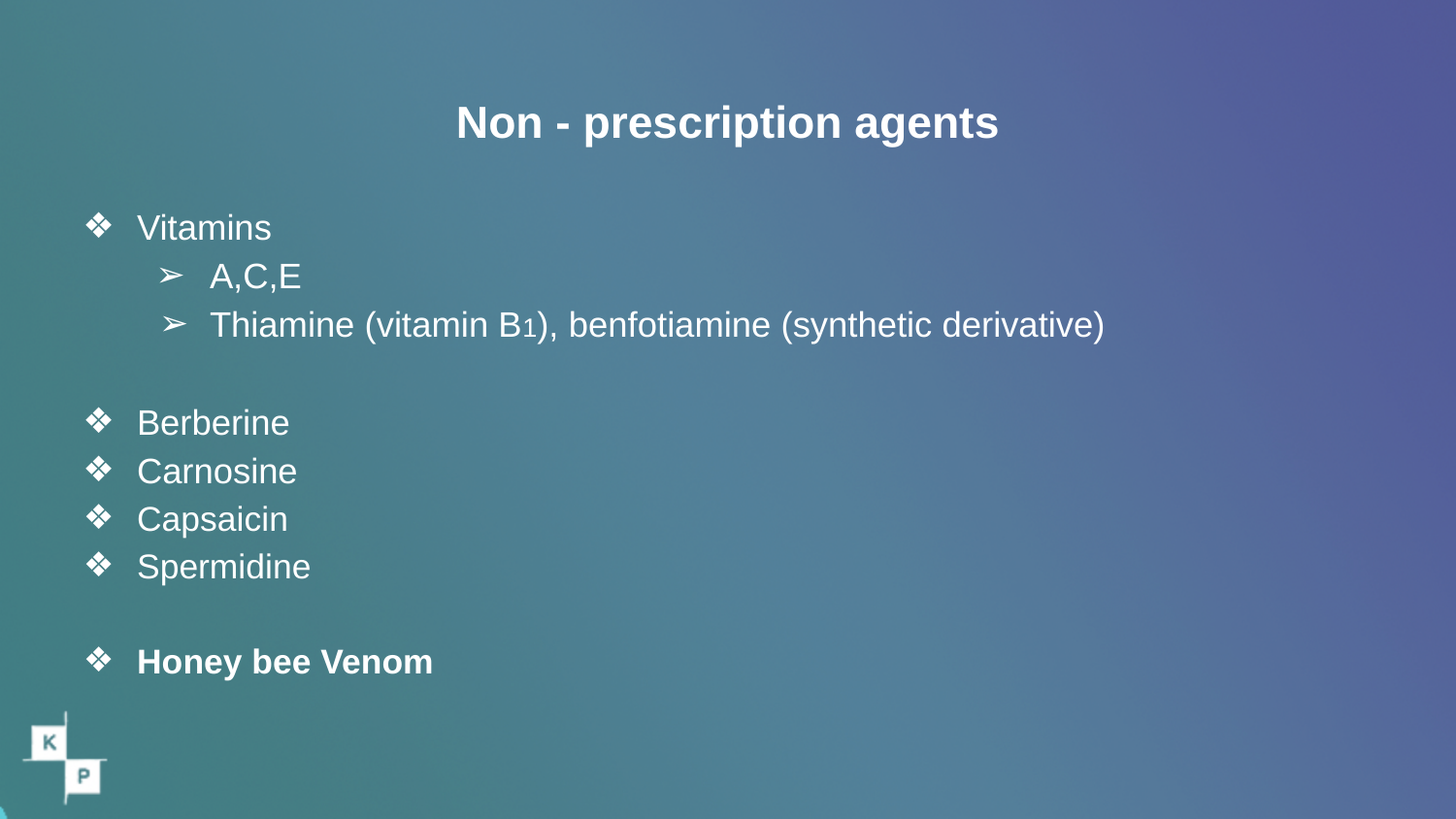

# Non - prescription agents

Vitamins
A,C,E
Thiamine (vitamin B1), benfotiamine (synthetic derivative)

Berberine
Carnosine
Capsaicin
Spermidine

Honey bee Venom